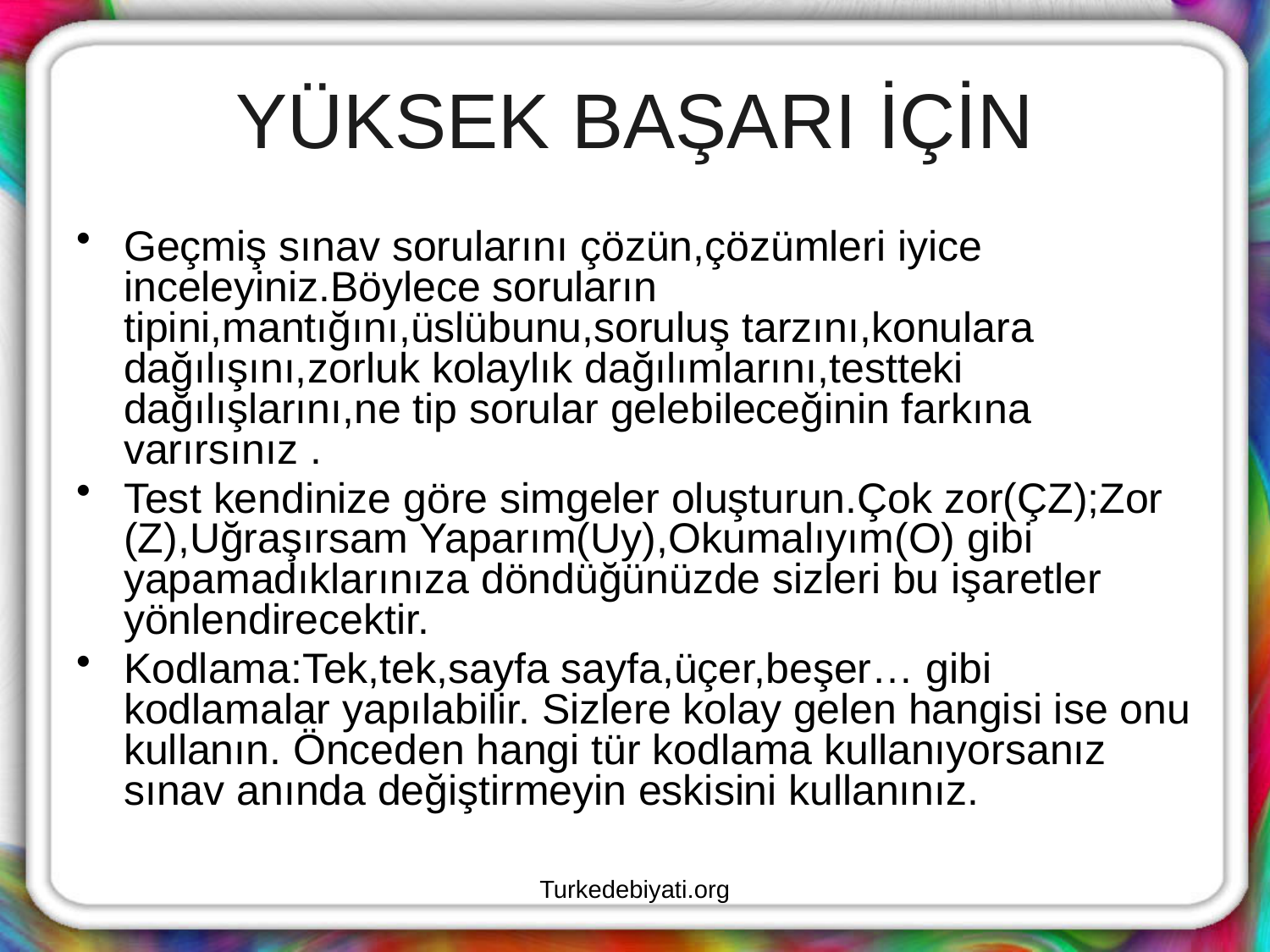

# YÜKSEK BAŞARI İÇİN
Geçmiş sınav sorularını çözün,çözümleri iyice inceleyiniz.Böylece soruların tipini,mantığını,üslübunu,soruluş tarzını,konulara dağılışını,zorluk kolaylık dağılımlarını,testteki dağılışlarını,ne tip sorular gelebileceğinin farkına varırsınız .
Test kendinize göre simgeler oluşturun.Çok zor(ÇZ);Zor (Z),Uğraşırsam Yaparım(Uy),Okumalıyım(O) gibi  yapamadıklarınıza döndüğünüzde sizleri bu işaretler yönlendirecektir.
Kodlama:Tek,tek,sayfa sayfa,üçer,beşer… gibi kodlamalar yapılabilir. Sizlere kolay gelen hangisi ise onu kullanın. Önceden hangi tür kodlama kullanıyorsanız sınav anında değiştirmeyin eskisini kullanınız.
Turkedebiyati.org